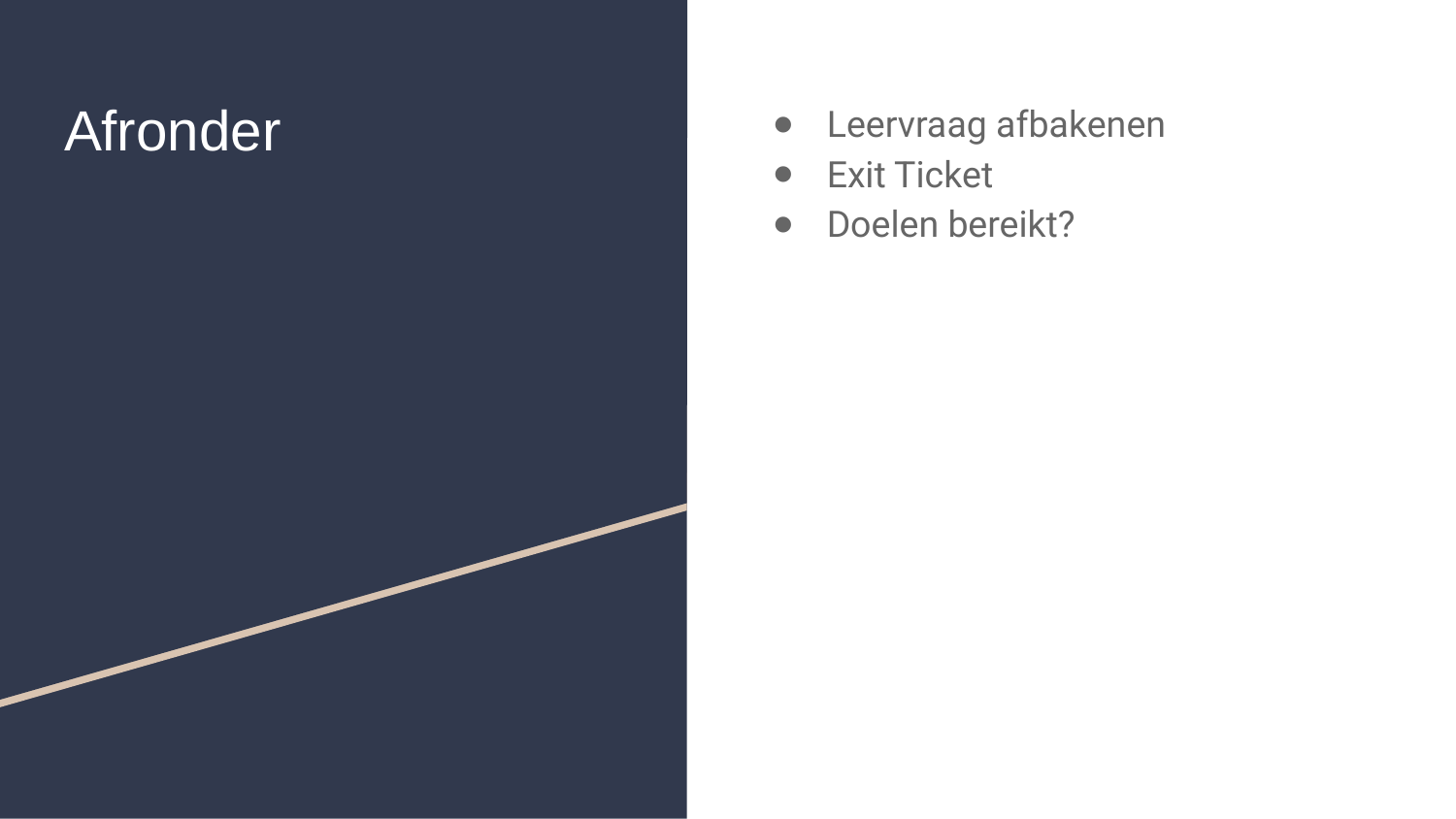

# Afronder
Leervraag afbakenen
Exit Ticket
Doelen bereikt?